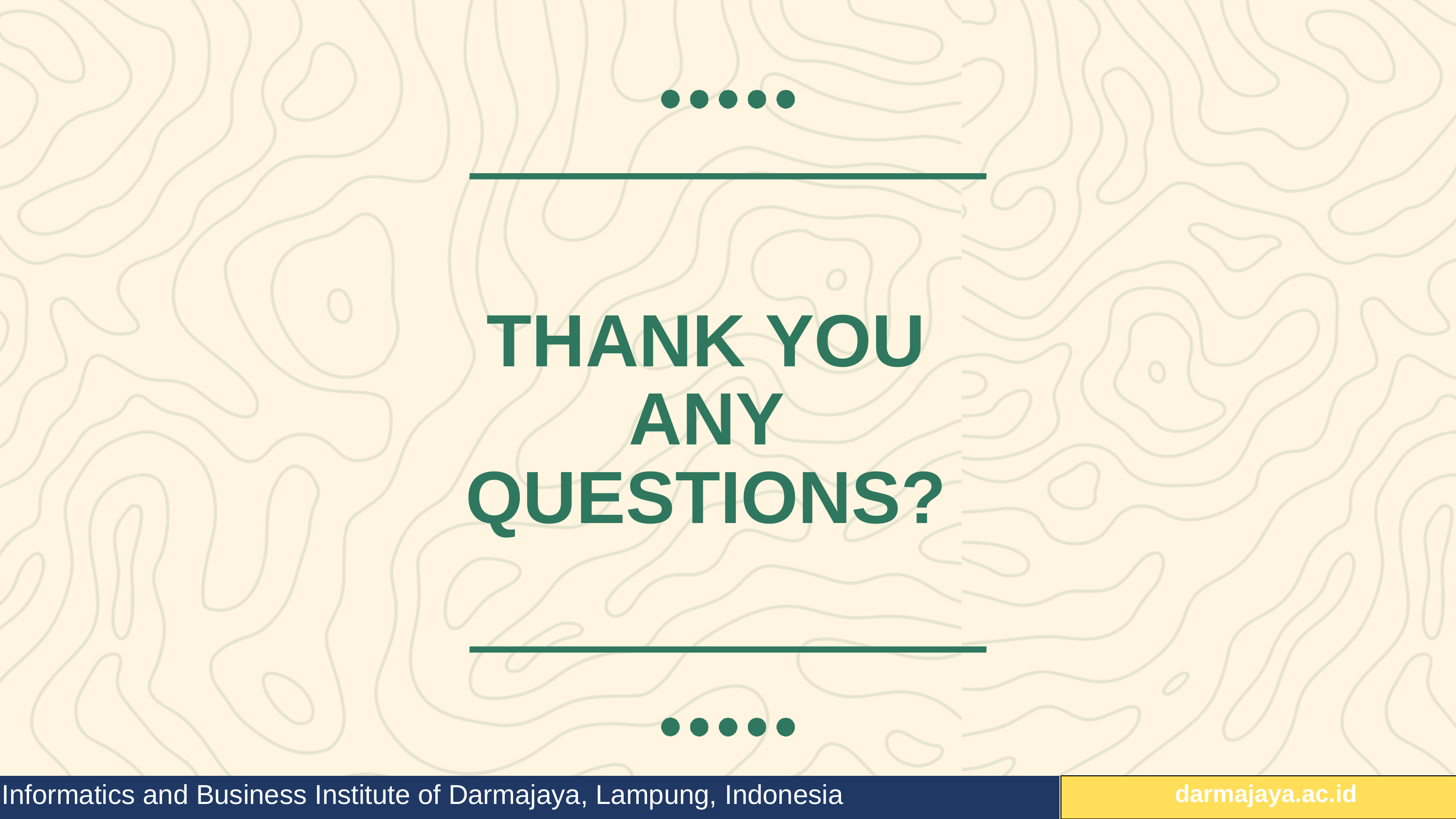

THANK YOU
ANY QUESTIONS?

Informatics and Business Institute of Darmajaya, Lampung, Indonesia
        darmajaya.ac.id